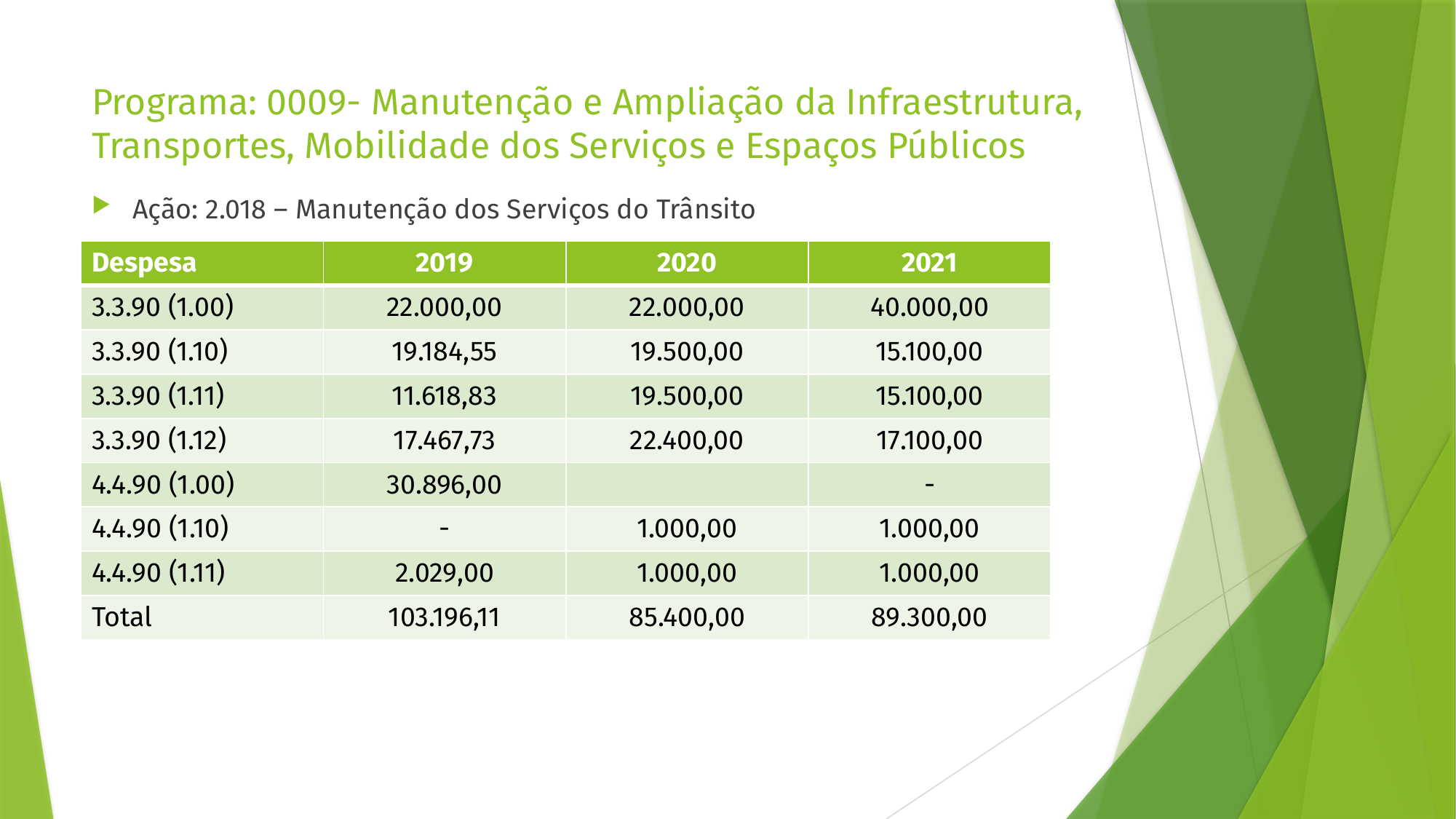

# Programa: 0009- Manutenção e Ampliação da Infraestrutura, Transportes, Mobilidade dos Serviços e Espaços Públicos
Ação: 2.018 – Manutenção dos Serviços do Trânsito
| Despesa | 2019 | 2020 | 2021 |
| --- | --- | --- | --- |
| 3.3.90 (1.00) | 22.000,00 | 22.000,00 | 40.000,00 |
| 3.3.90 (1.10) | 19.184,55 | 19.500,00 | 15.100,00 |
| 3.3.90 (1.11) | 11.618,83 | 19.500,00 | 15.100,00 |
| 3.3.90 (1.12) | 17.467,73 | 22.400,00 | 17.100,00 |
| 4.4.90 (1.00) | 30.896,00 |  | - |
| 4.4.90 (1.10) | - | 1.000,00 | 1.000,00 |
| 4.4.90 (1.11) | 2.029,00 | 1.000,00 | 1.000,00 |
| Total | 103.196,11 | 85.400,00 | 89.300,00 |